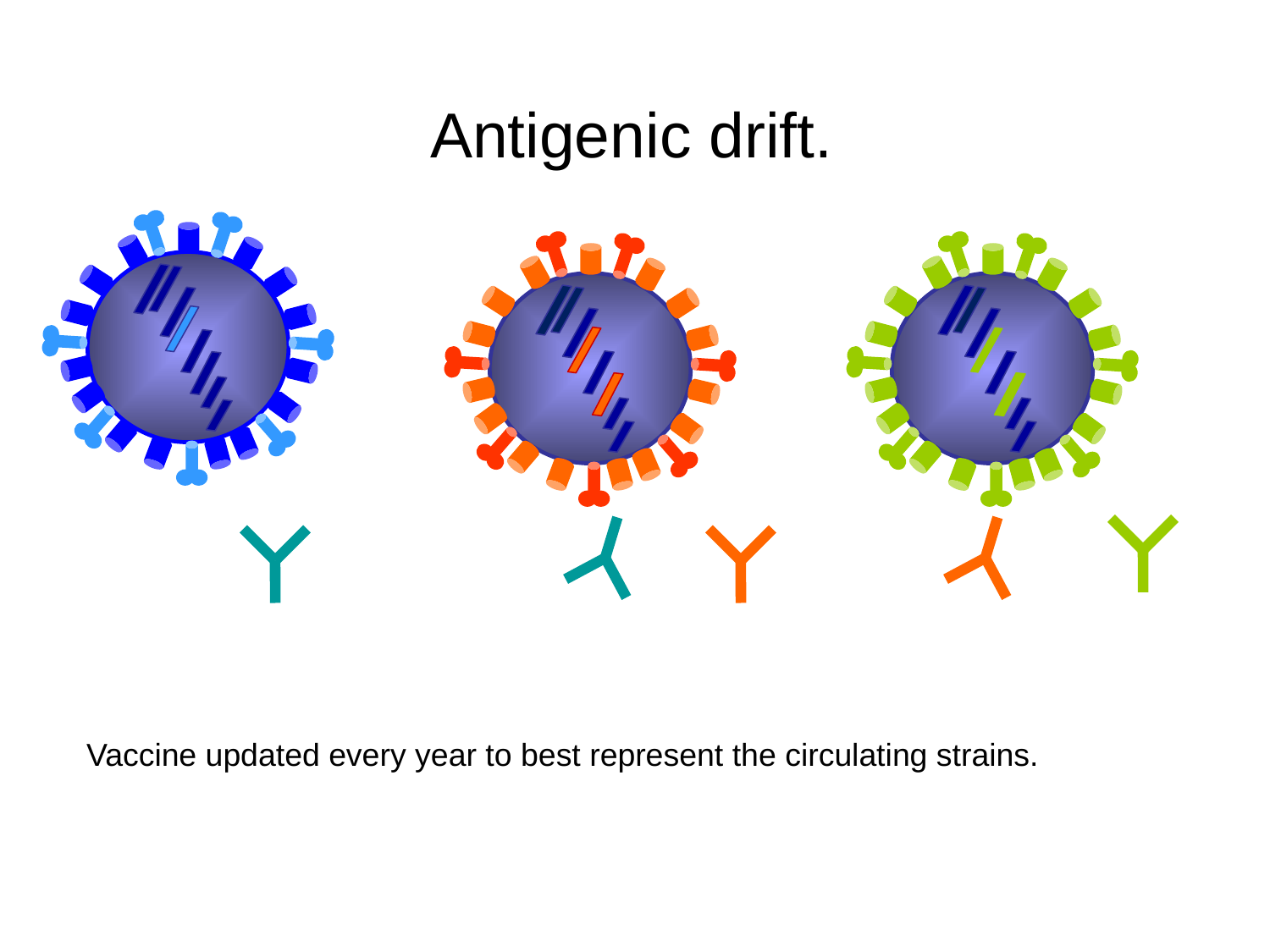

# Antigenic drift.

Vaccine updated every year to best represent the circulating strains.